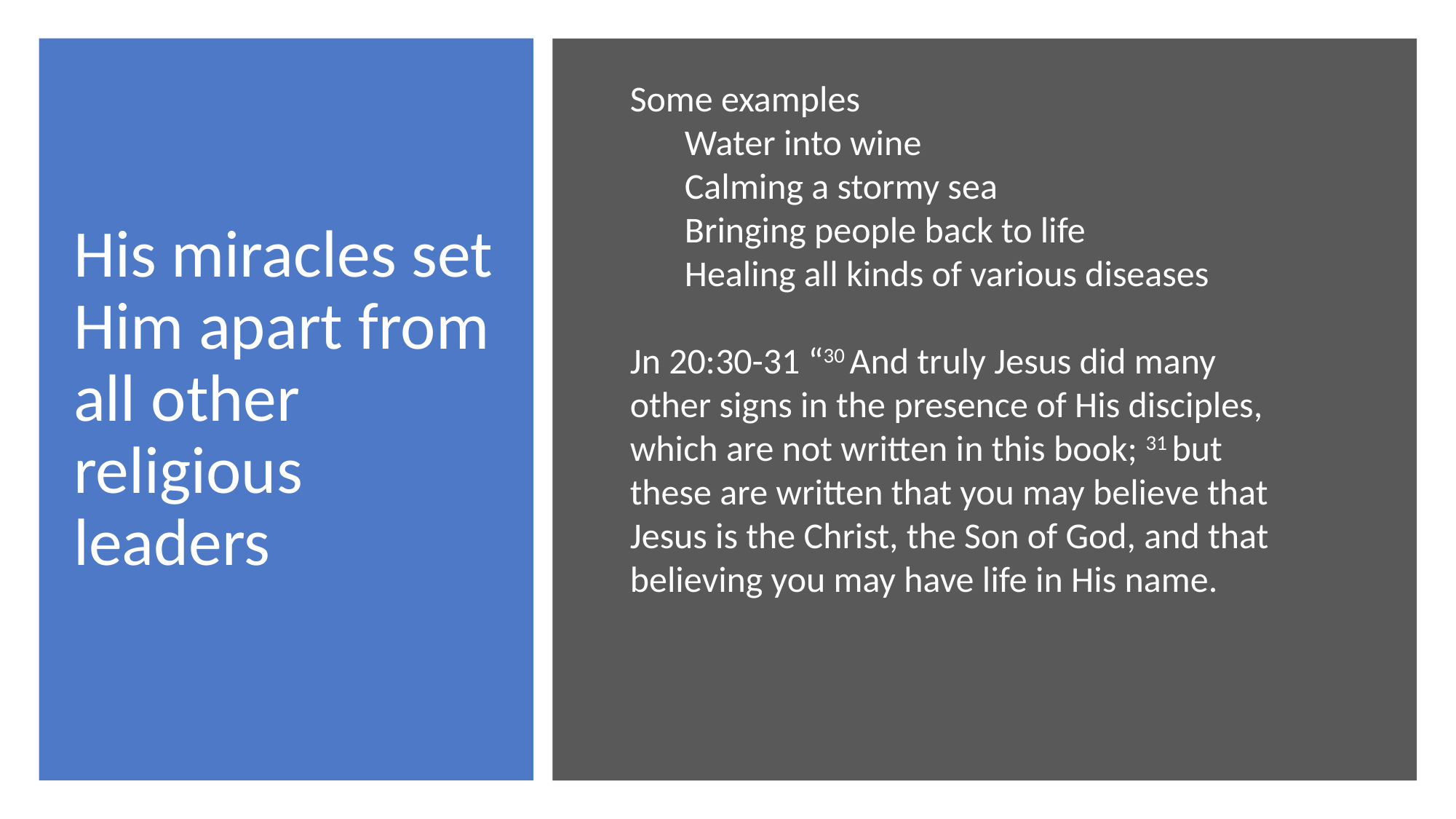

# His miracles set Him apart from all other religious leaders

Some examples
Water into wine
Calming a stormy sea
Bringing people back to life
Healing all kinds of various diseases

Jn 20:30-31 “30 And truly Jesus did many other signs in the presence of His disciples, which are not written in this book; 31 but these are written that you may believe that Jesus is the Christ, the Son of God, and that believing you may have life in His name.